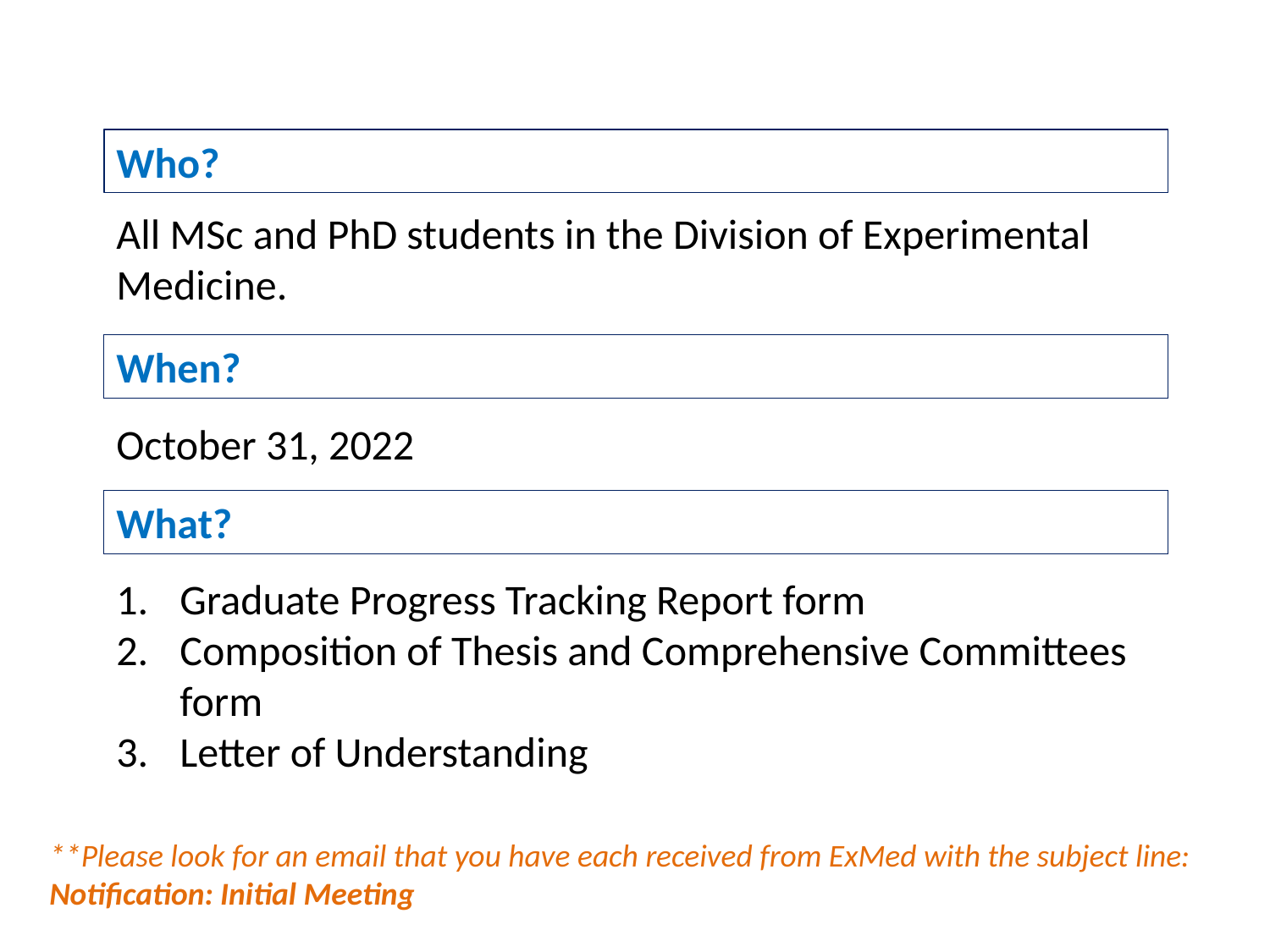

Who?
All MSc and PhD students in the Division of Experimental Medicine.
When?
October 31, 2022
What?
Graduate Progress Tracking Report form
Composition of Thesis and Comprehensive Committees form
Letter of Understanding
**Please look for an email that you have each received from ExMed with the subject line:
Notification: Initial Meeting